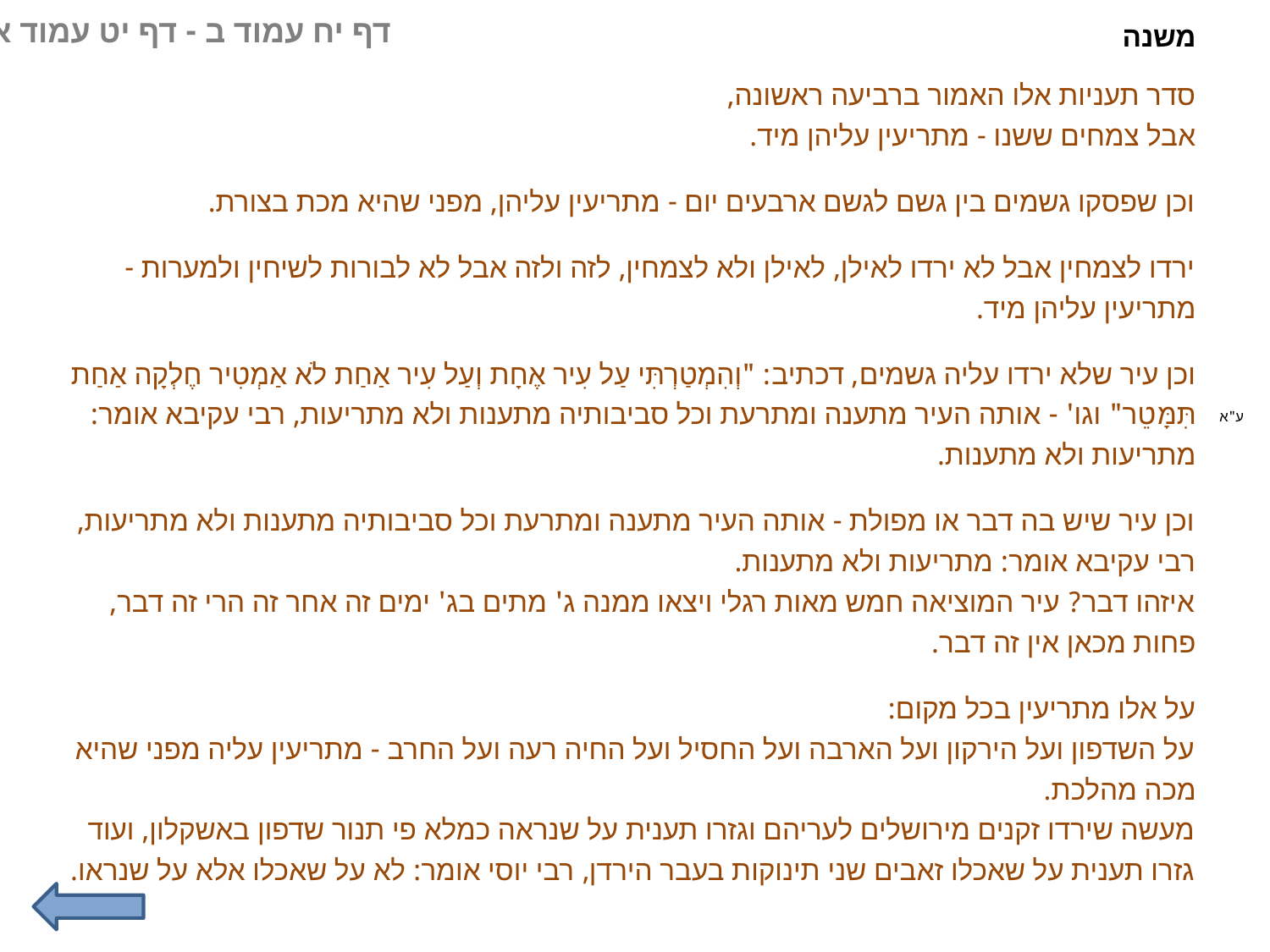

דף יח עמוד ב - דף יט עמוד א
משנה

סדר תעניות אלו האמור ברביעה ראשונה,
אבל צמחים ששנו - מתריעין עליהן מיד.

וכן שפסקו גשמים בין גשם לגשם ארבעים יום - מתריעין עליהן, מפני שהיא מכת בצורת.

ירדו לצמחין אבל לא ירדו לאילן, לאילן ולא לצמחין, לזה ולזה אבל לא לבורות לשיחין ולמערות - מתריעין עליהן מיד.

וכן עיר שלא ירדו עליה גשמים, דכתיב: "וְהִמְטַרְתִּי עַל עִיר אֶחָת וְעַל עִיר אַחַת לֹא אַמְטִיר חֶלְקָה אַחַת תִּמָּטֵר" וגו' - אותה העיר מתענה ומתרעת וכל סביבותיה מתענות ולא מתריעות, רבי עקיבא אומר: מתריעות ולא מתענות.

וכן עיר שיש בה דבר או מפולת - אותה העיר מתענה ומתרעת וכל סביבותיה מתענות ולא מתריעות, רבי עקיבא אומר: מתריעות ולא מתענות.
איזהו דבר? עיר המוציאה חמש מאות רגלי ויצאו ממנה ג' מתים בג' ימים זה אחר זה הרי זה דבר, פחות מכאן אין זה דבר.

על אלו מתריעין בכל מקום:
על השדפון ועל הירקון ועל הארבה ועל החסיל ועל החיה רעה ועל החרב - מתריעין עליה מפני שהיא מכה מהלכת.
מעשה שירדו זקנים מירושלים לעריהם וגזרו תענית על שנראה כמלא פי תנור שדפון באשקלון, ועוד גזרו תענית על שאכלו זאבים שני תינוקות בעבר הירדן, רבי יוסי אומר: לא על שאכלו אלא על שנראו.
ע"א